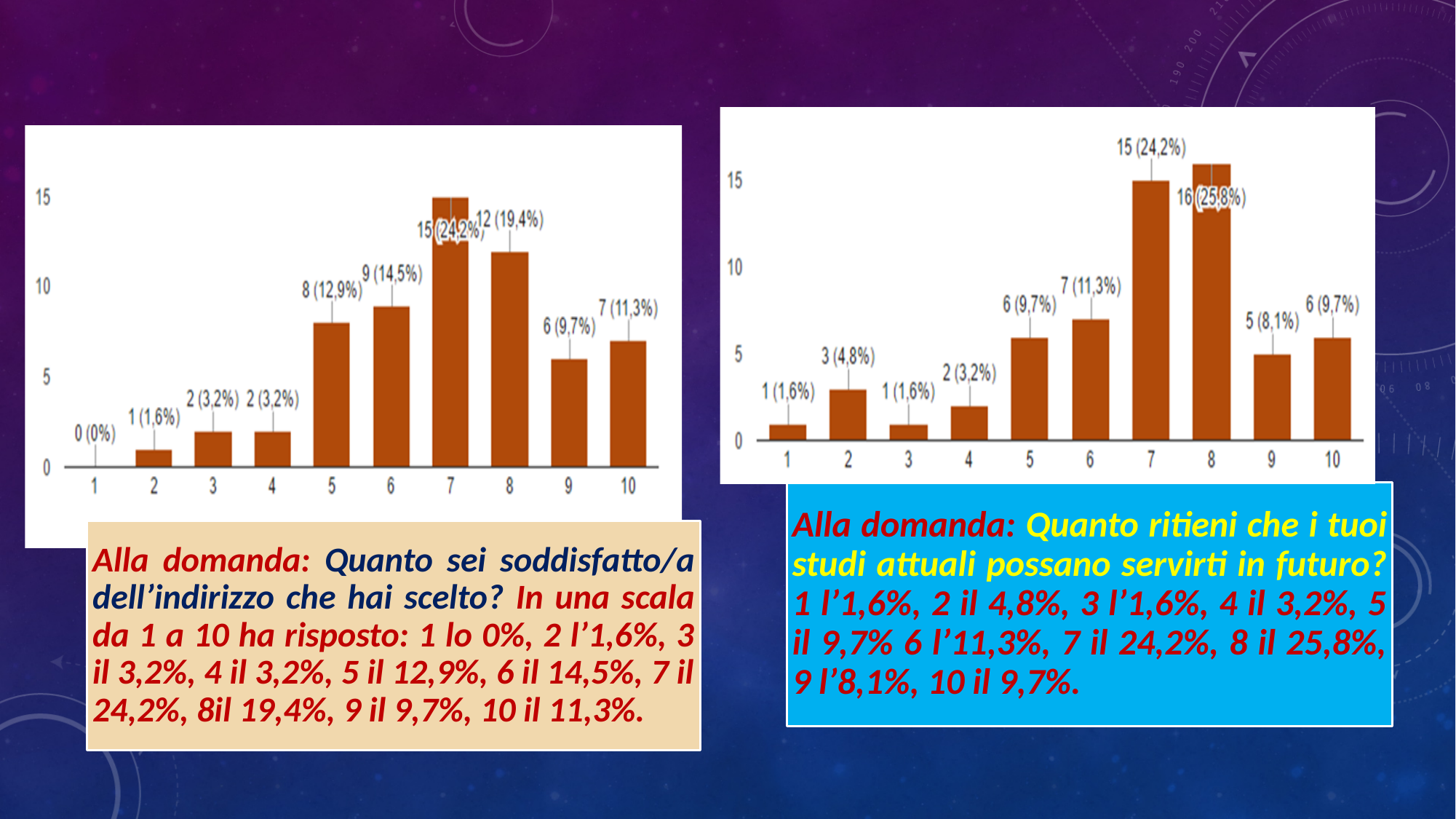

Alla domanda: Quanto ritieni che i tuoi studi attuali possano servirti in futuro? 1 l’1,6%, 2 il 4,8%, 3 l’1,6%, 4 il 3,2%, 5 il 9,7% 6 l’11,3%, 7 il 24,2%, 8 il 25,8%, 9 l’8,1%, 10 il 9,7%.
Alla domanda: Quanto sei soddisfatto/a dell’indirizzo che hai scelto? In una scala da 1 a 10 ha risposto: 1 lo 0%, 2 l’1,6%, 3 il 3,2%, 4 il 3,2%, 5 il 12,9%, 6 il 14,5%, 7 il 24,2%, 8il 19,4%, 9 il 9,7%, 10 il 11,3%.